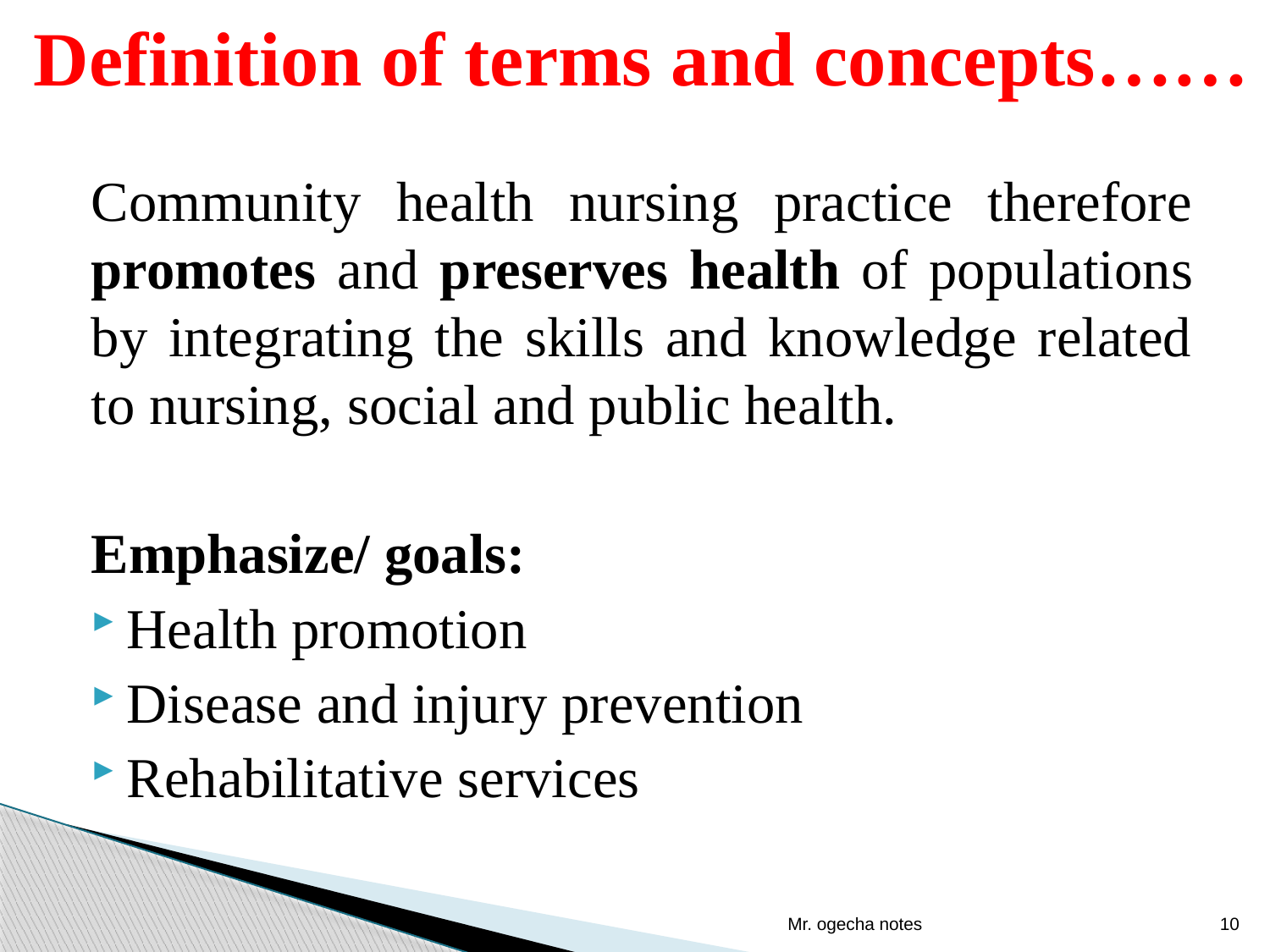

# Definition of terms and concepts……
Community health nursing practice therefore promotes and preserves health of populations by integrating the skills and knowledge related to nursing, social and public health.

Emphasize/ goals:
Health promotion
Disease and injury prevention
Rehabilitative services

Mr. ogecha notes
10